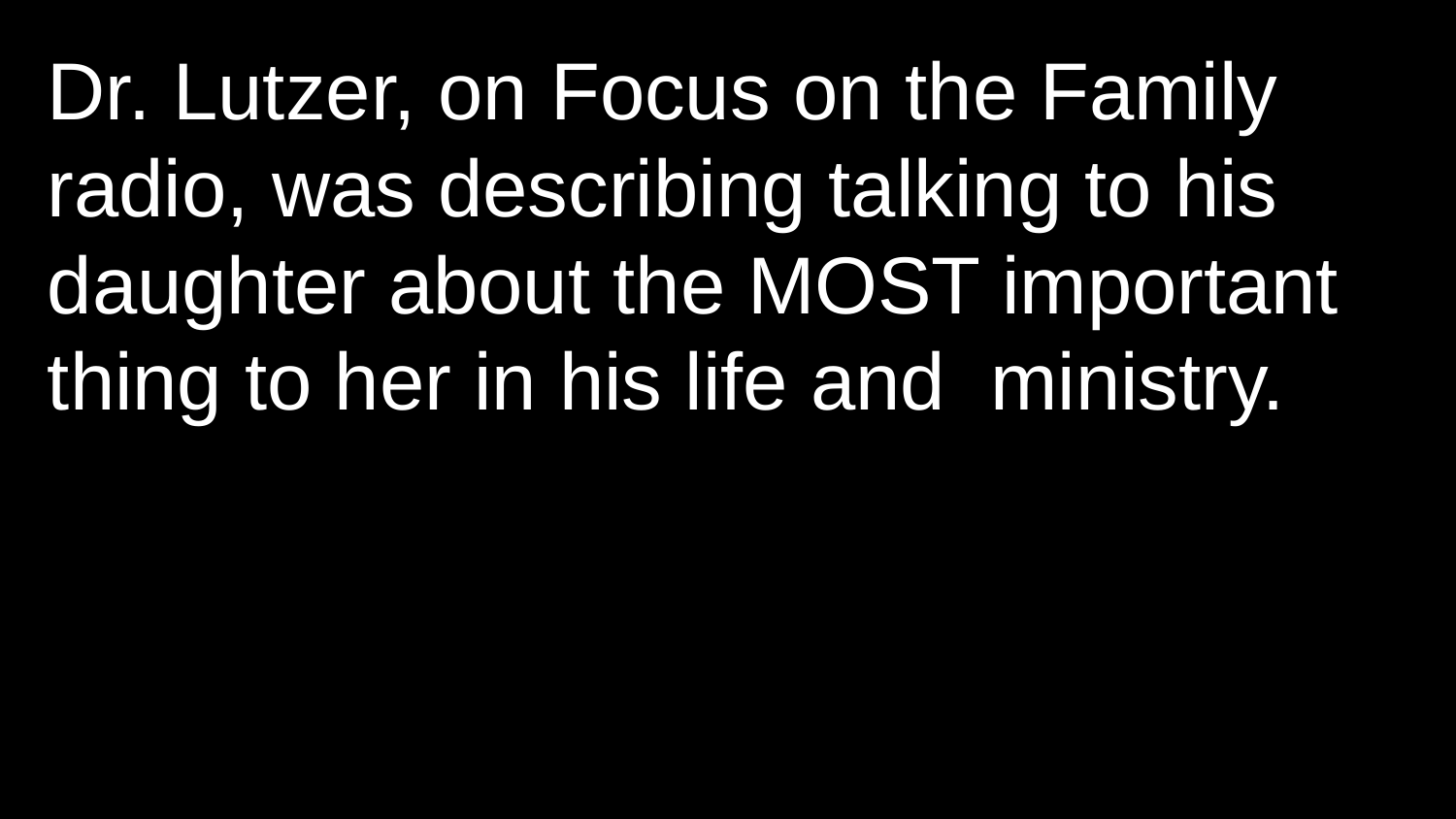

Dr. Lutzer, on Focus on the Family radio, was describing talking to his daughter about the MOST important thing to her in his life and  ministry.